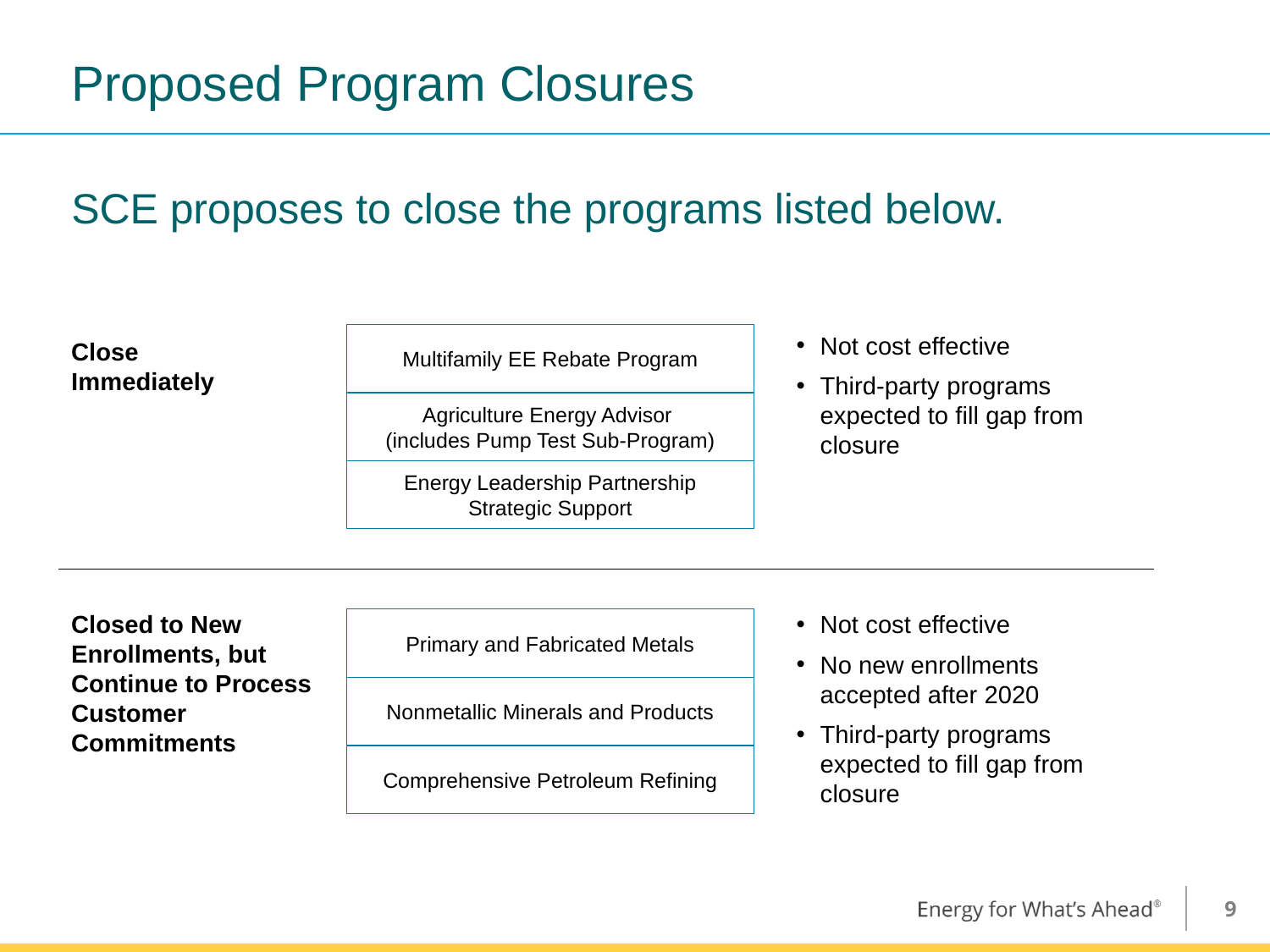

# Proposed Program Closures
SCE proposes to close the programs listed below.
Not cost effective
Third-party programs expected to fill gap from closure
Multifamily EE Rebate Program
Close Immediately
Agriculture Energy Advisor
(includes Pump Test Sub-Program)
Energy Leadership Partnership Strategic Support
Closed to New Enrollments, but Continue to Process Customer Commitments
Not cost effective
No new enrollments accepted after 2020
Third-party programs expected to fill gap from closure
Primary and Fabricated Metals
Nonmetallic Minerals and Products
Comprehensive Petroleum Refining
9